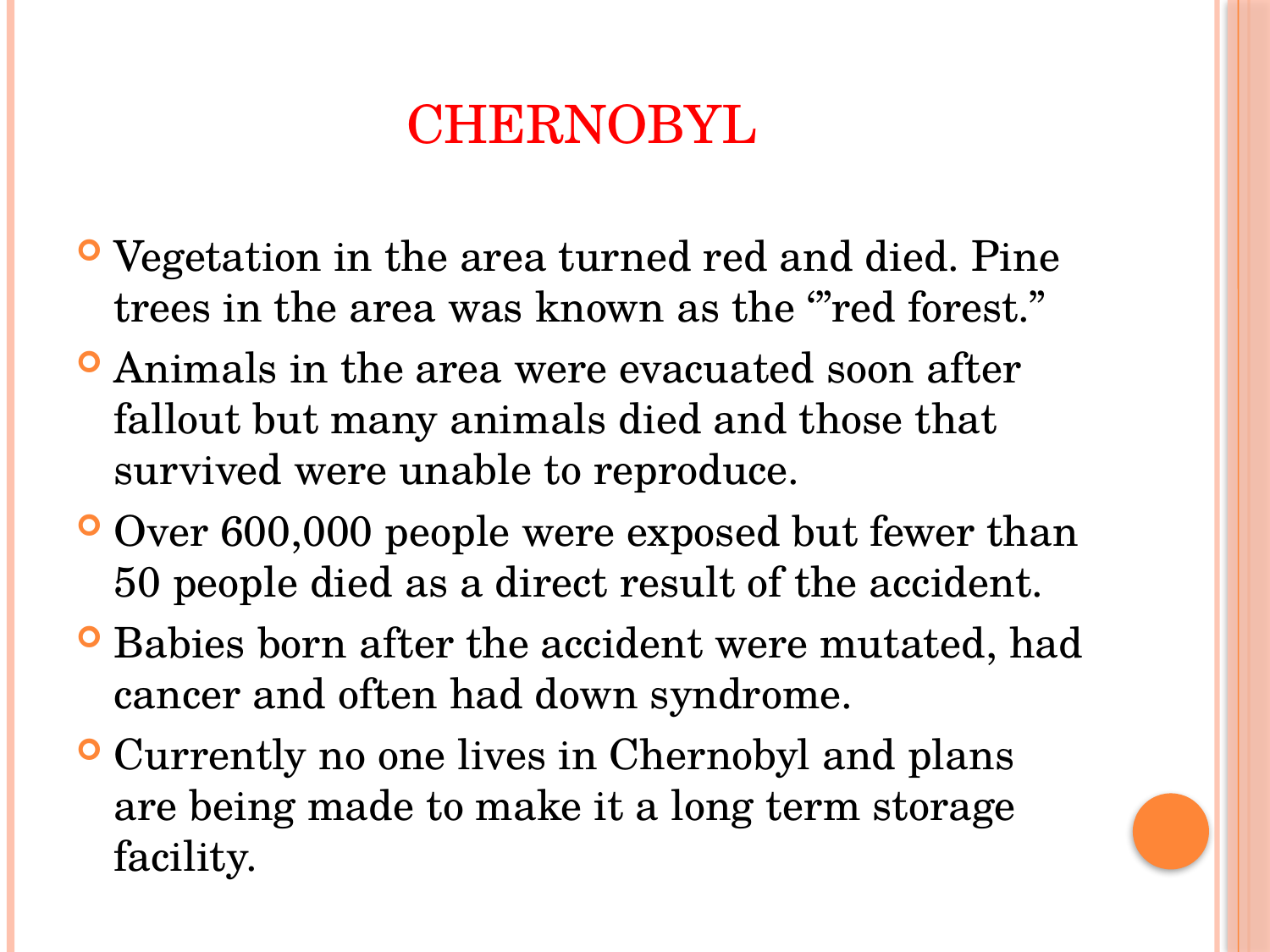

# Chernobyl
Vegetation in the area turned red and died. Pine trees in the area was known as the ‘”red forest.”
Animals in the area were evacuated soon after fallout but many animals died and those that survived were unable to reproduce.
Over 600,000 people were exposed but fewer than 50 people died as a direct result of the accident.
Babies born after the accident were mutated, had cancer and often had down syndrome.
Currently no one lives in Chernobyl and plans are being made to make it a long term storage facility.